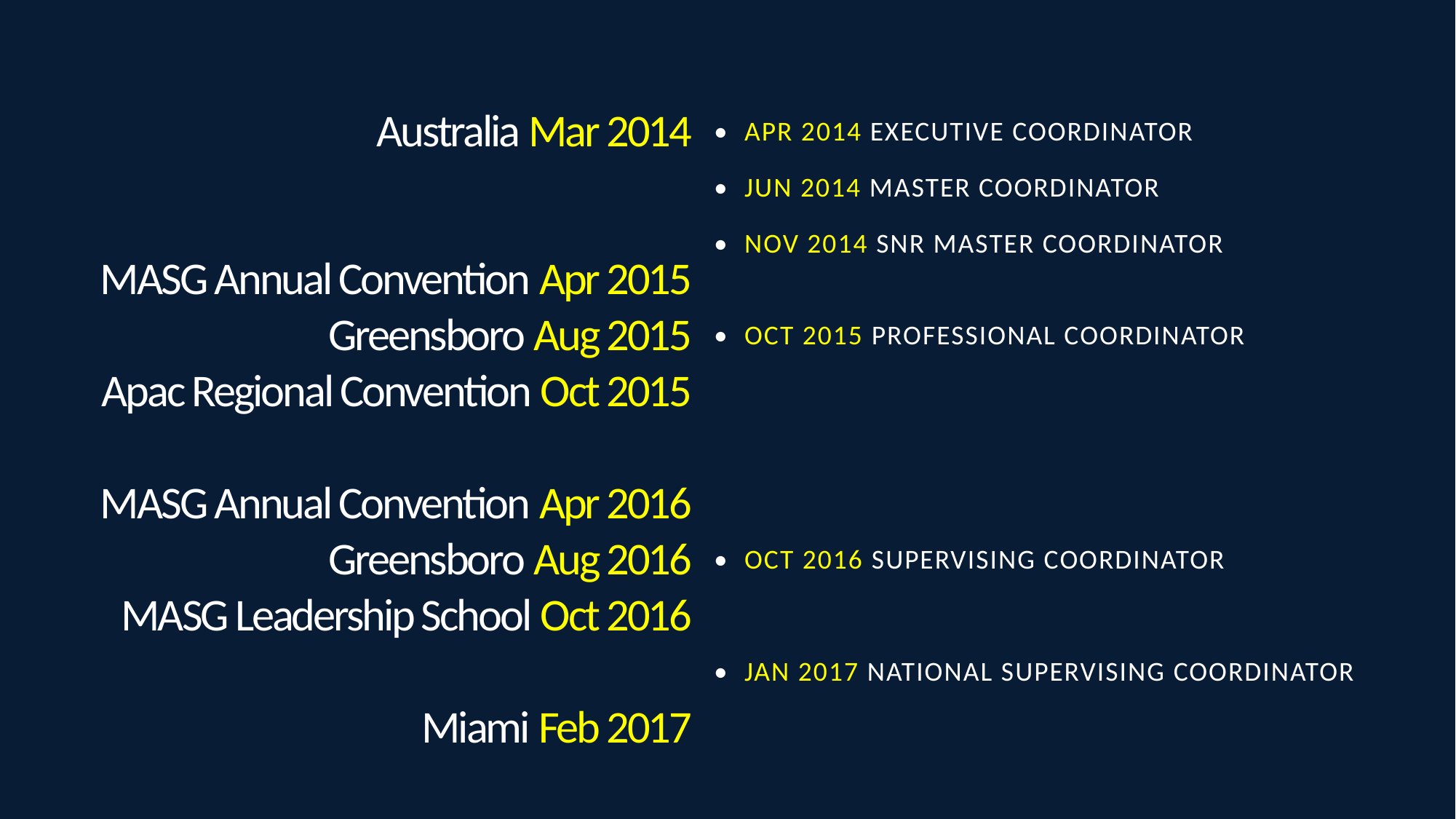

Australia Mar 2014
•  APR 2014 EXECUTIVE COORDINATOR
•  JUN 2014 MASTER COORDINATOR
•  NOV 2014 SNR MASTER COORDINATOR

•  OCT 2015 PROFESSIONAL COORDINATOR

•  OCT 2016 SUPERVISING COORDINATOR

•  JAN 2017 NATIONAL SUPERVISING COORDINATOR

MASG Annual Convention Apr 2015
Greensboro Aug 2015
Apac Regional Convention Oct 2015

MASG Annual Convention Apr 2016
Greensboro Aug 2016
MASG Leadership School Oct 2016

Miami Feb 2017